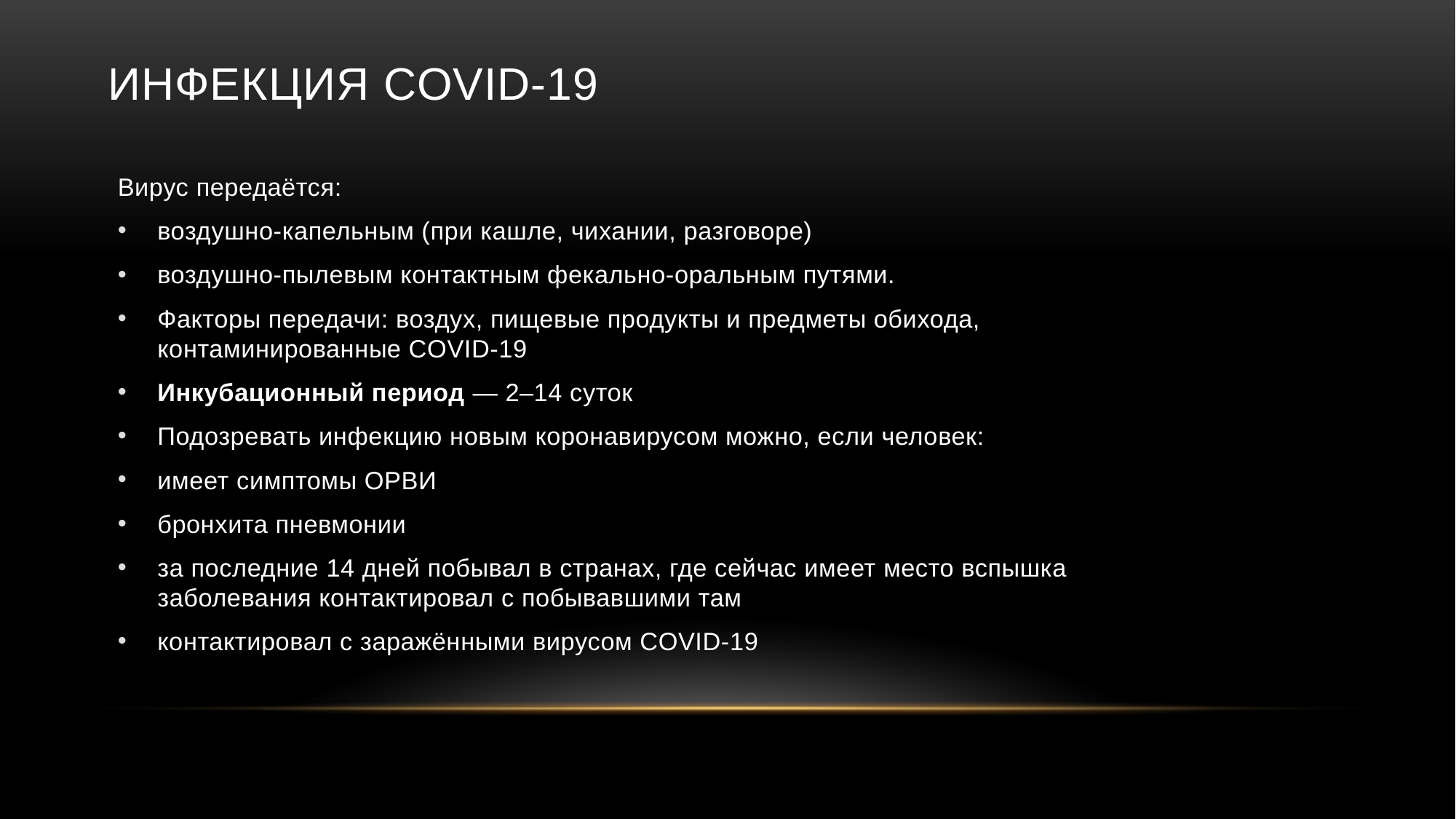

# Инфекция COVID-19
Вирус передаётся:
воздушно-капельным (при кашле, чихании, разговоре)
воздушно-пылевым контактным фекально-оральным путями.
Факторы передачи: воздух, пищевые продукты и предметы обихода, контаминированные COVID-19
Инкубационный период — 2–14 суток
Подозревать инфекцию новым коронавирусом можно, если человек:
имеет симптомы ОРВИ
бронхита пневмонии
за последние 14 дней побывал в странах, где сейчас имеет место вспышка заболевания контактировал с побывавшими там
контактировал с заражёнными вирусом COVID-19